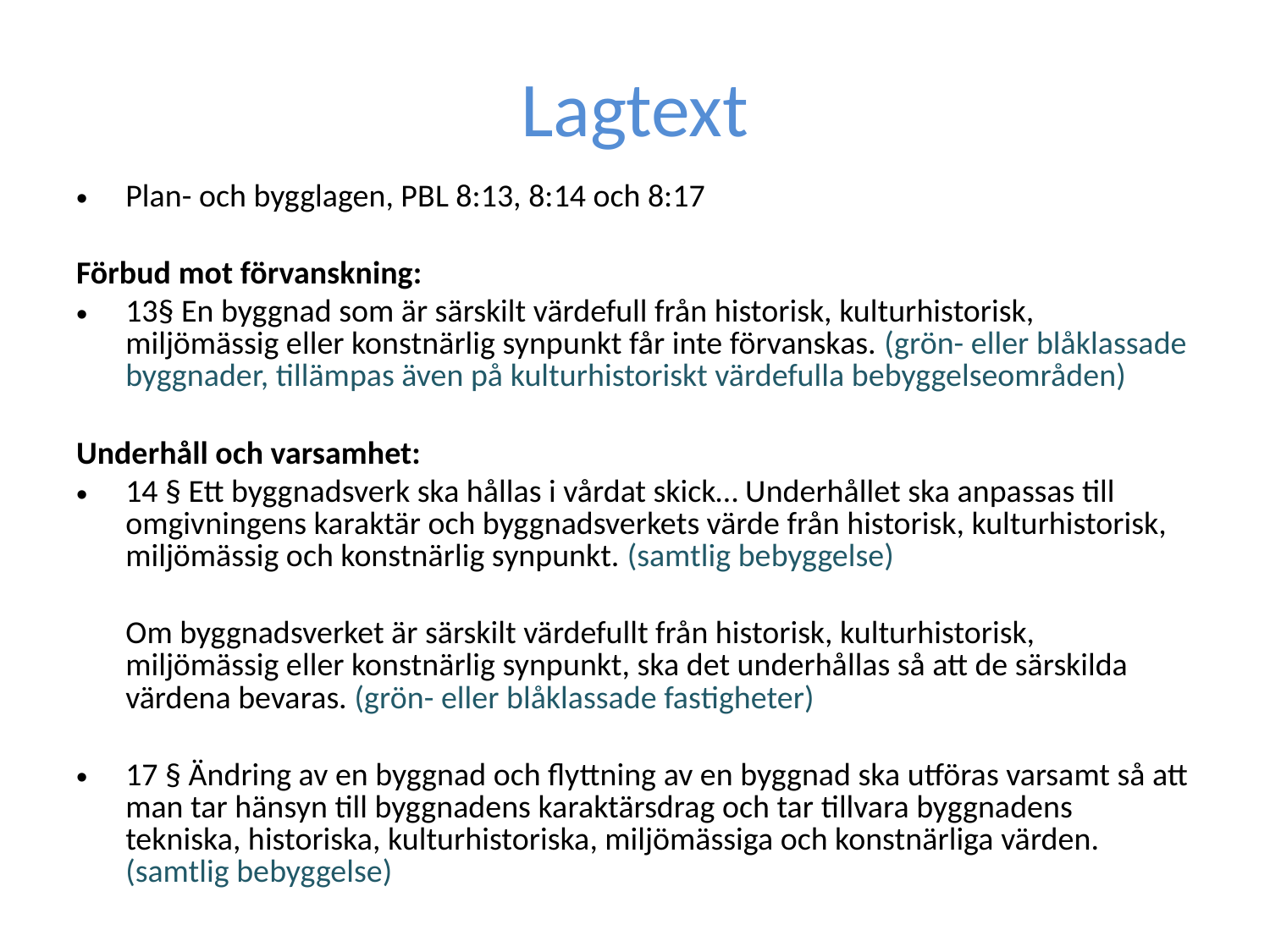

# Lagtext
Plan- och bygglagen, PBL 8:13, 8:14 och 8:17

Förbud mot förvanskning:
13§ En byggnad som är särskilt värdefull från historisk, kulturhistorisk, miljömässig eller konstnärlig synpunkt får inte förvanskas. (grön- eller blåklassade byggnader, tillämpas även på kulturhistoriskt värdefulla bebyggelseområden)

Underhåll och varsamhet:
14 § Ett byggnadsverk ska hållas i vårdat skick… Underhållet ska anpassas till omgivningens karaktär och byggnadsverkets värde från historisk, kulturhistorisk, miljömässig och konstnärlig synpunkt. (samtlig bebyggelse)

	Om byggnadsverket är särskilt värdefullt från historisk, kulturhistorisk, miljömässig eller konstnärlig synpunkt, ska det underhållas så att de särskilda värdena bevaras. (grön- eller blåklassade fastigheter)

17 § Ändring av en byggnad och flyttning av en byggnad ska utföras varsamt så att man tar hänsyn till byggnadens karaktärsdrag och tar tillvara byggnadens tekniska, historiska, kulturhistoriska, miljömässiga och konstnärliga värden. (samtlig bebyggelse)